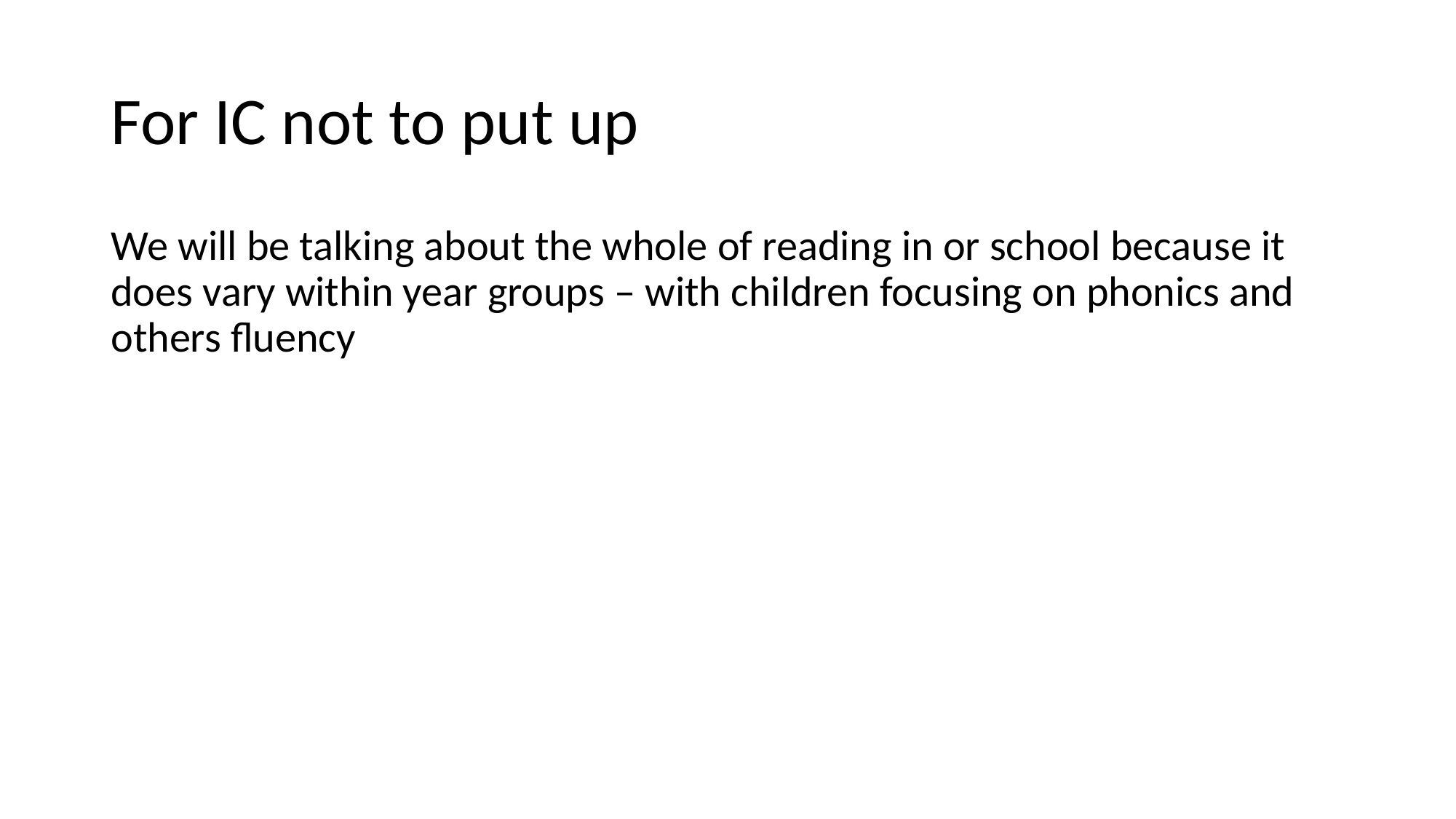

# For IC not to put up
We will be talking about the whole of reading in or school because it does vary within year groups – with children focusing on phonics and others fluency